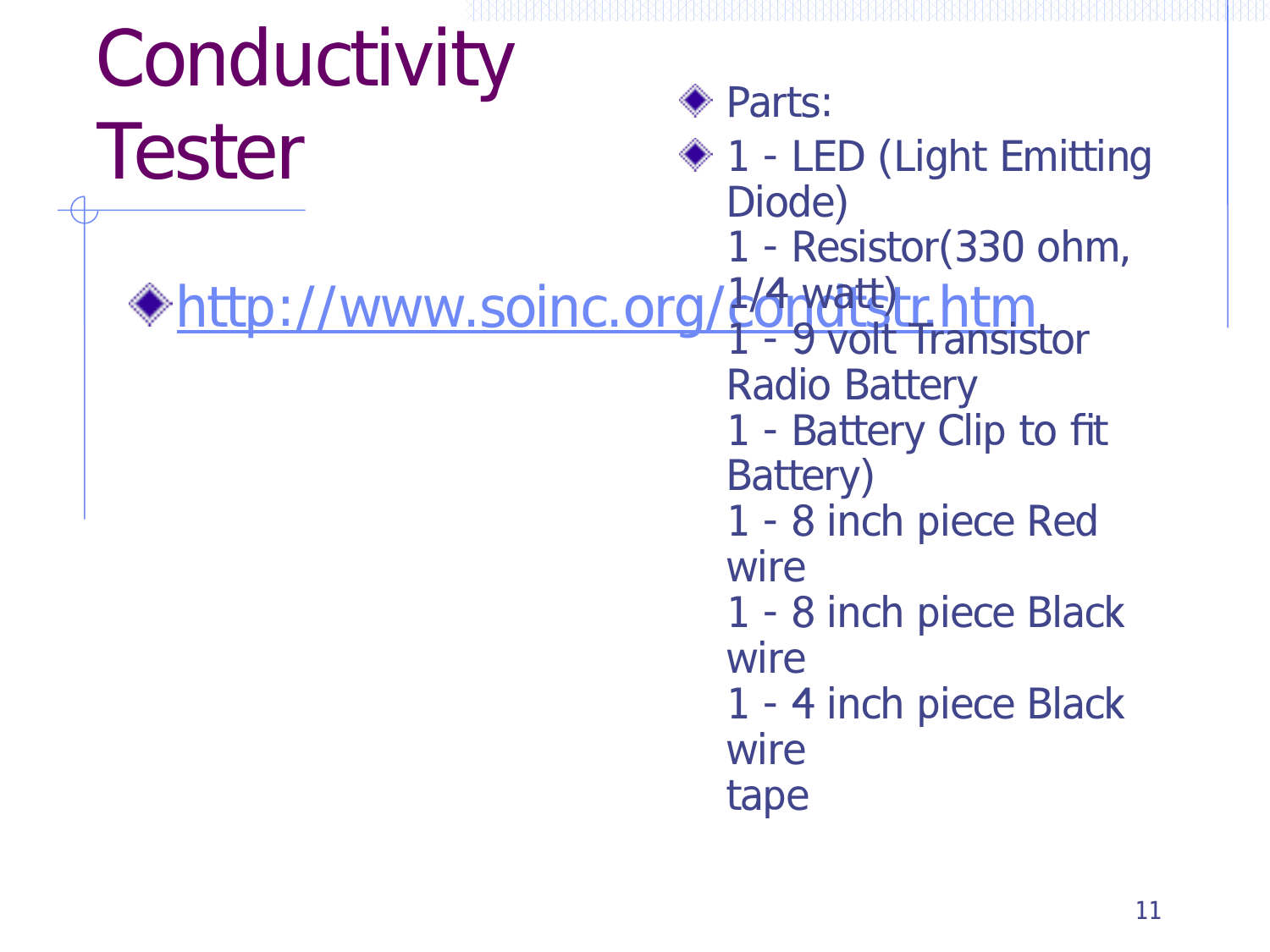

# Conductivity Tester
Parts:
1 - LED (Light Emitting Diode)
1 - Resistor(330 ohm, 1/4 watt)
1 - 9 volt Transistor Radio Battery
1 - Battery Clip to fit Battery)
1 - 8 inch piece Red  wire
1 - 8 inch piece Black  wire
1 - 4 inch piece Black wire
tape

http://www.soinc.org/condtstr.htm

11